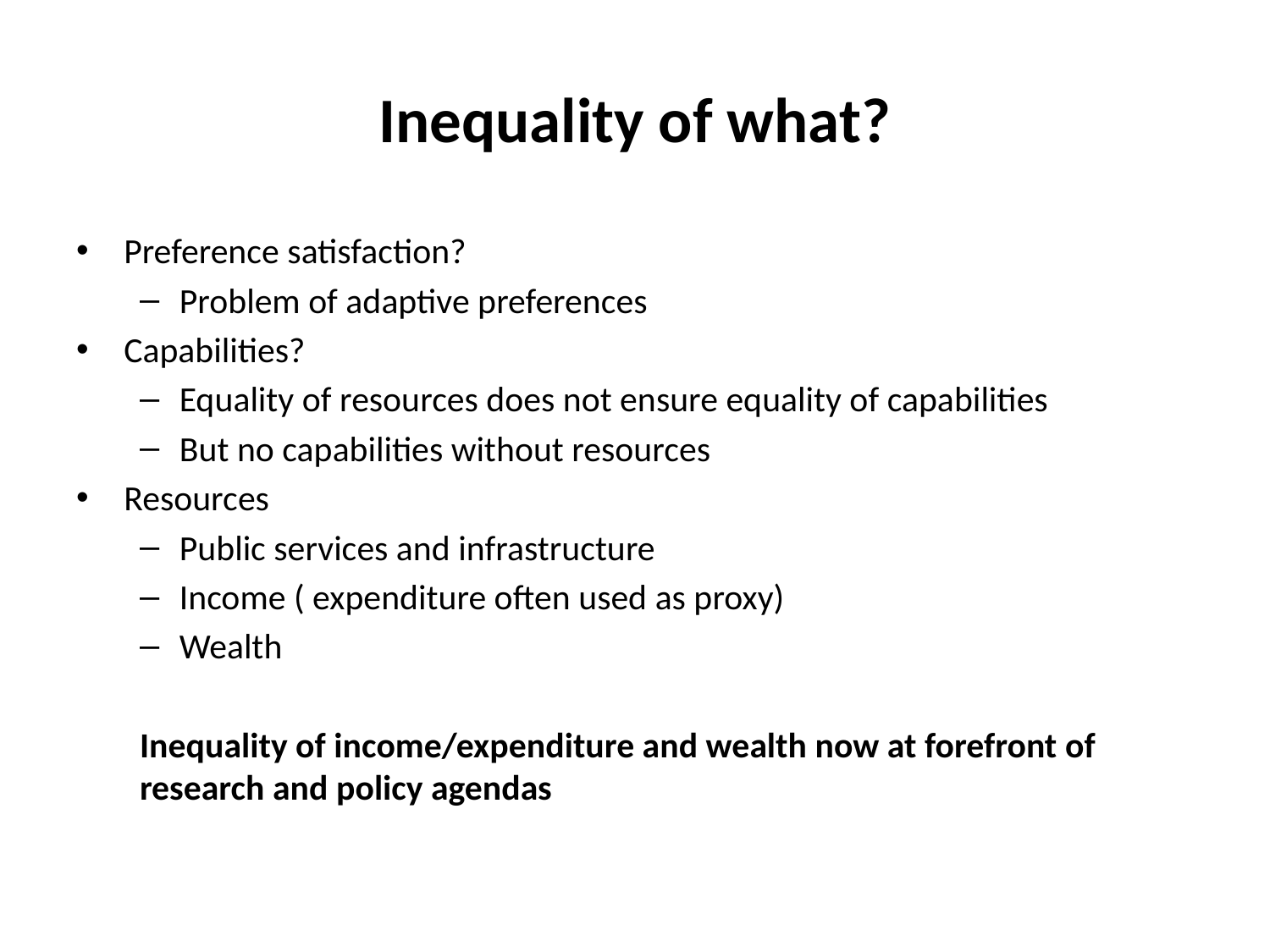

# Inequality of what?
Preference satisfaction?
Problem of adaptive preferences
Capabilities?
Equality of resources does not ensure equality of capabilities
But no capabilities without resources
Resources
Public services and infrastructure
Income ( expenditure often used as proxy)
Wealth

Inequality of income/expenditure and wealth now at forefront of research and policy agendas